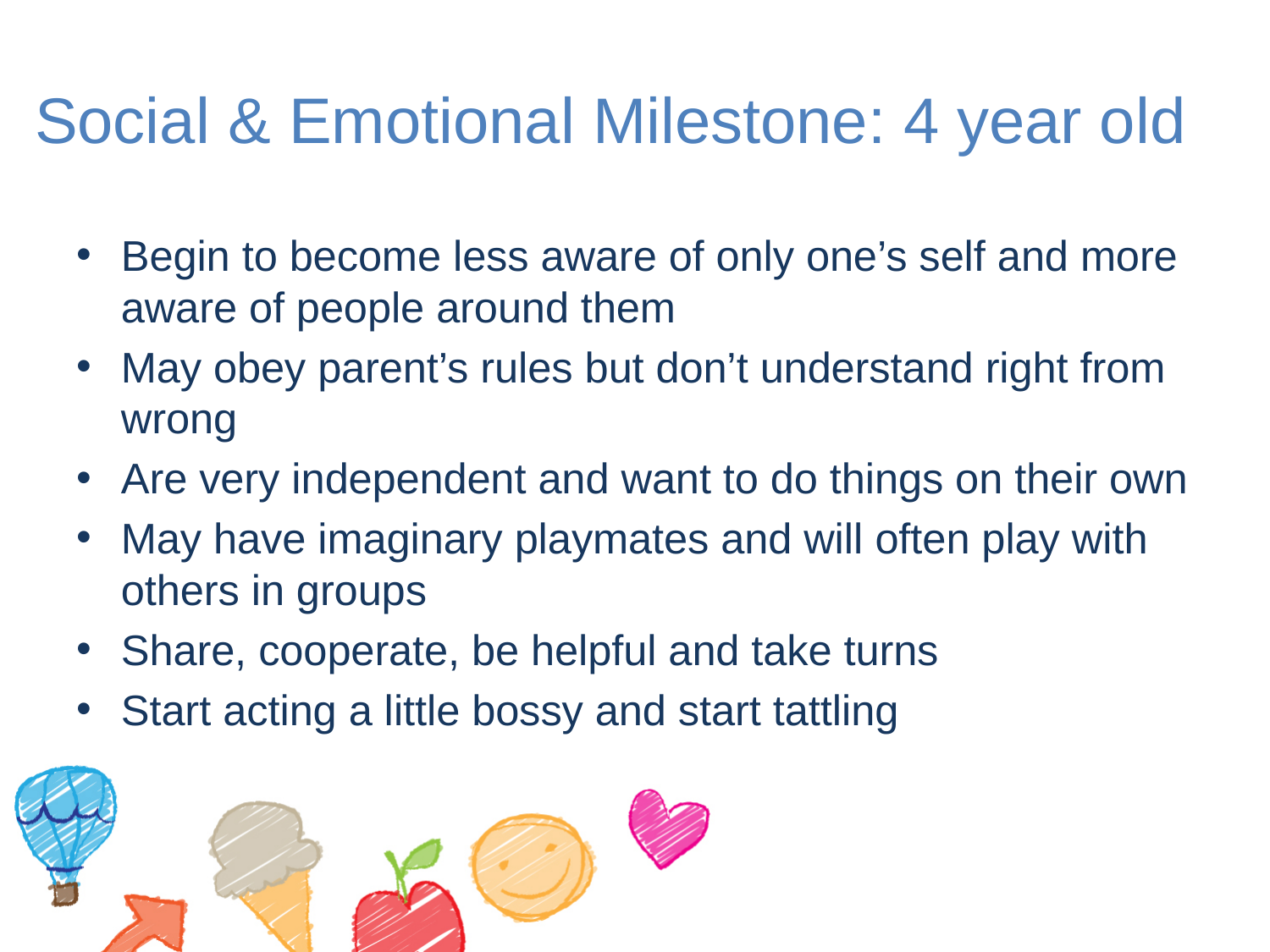

# Social & Emotional Milestone: 4 year old
Begin to become less aware of only one’s self and more aware of people around them
May obey parent’s rules but don’t understand right from wrong
Are very independent and want to do things on their own
May have imaginary playmates and will often play with others in groups
Share, cooperate, be helpful and take turns
Start acting a little bossy and start tattling